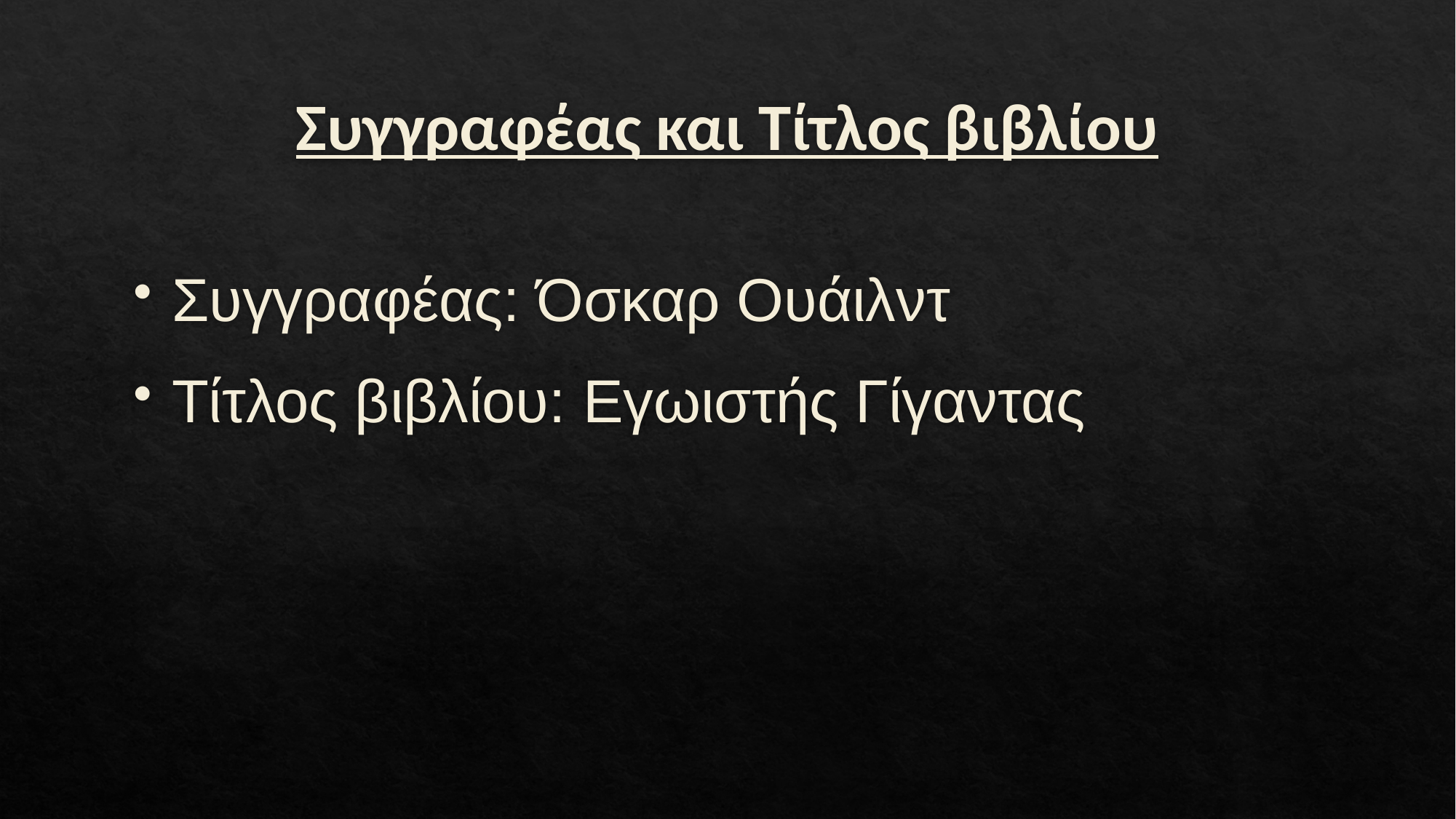

# Συγγραφέας και Τίτλος βιβλίου
Συγγραφέας: Όσκαρ Ουάιλντ
Τίτλος βιβλίου: Εγωιστής Γίγαντας